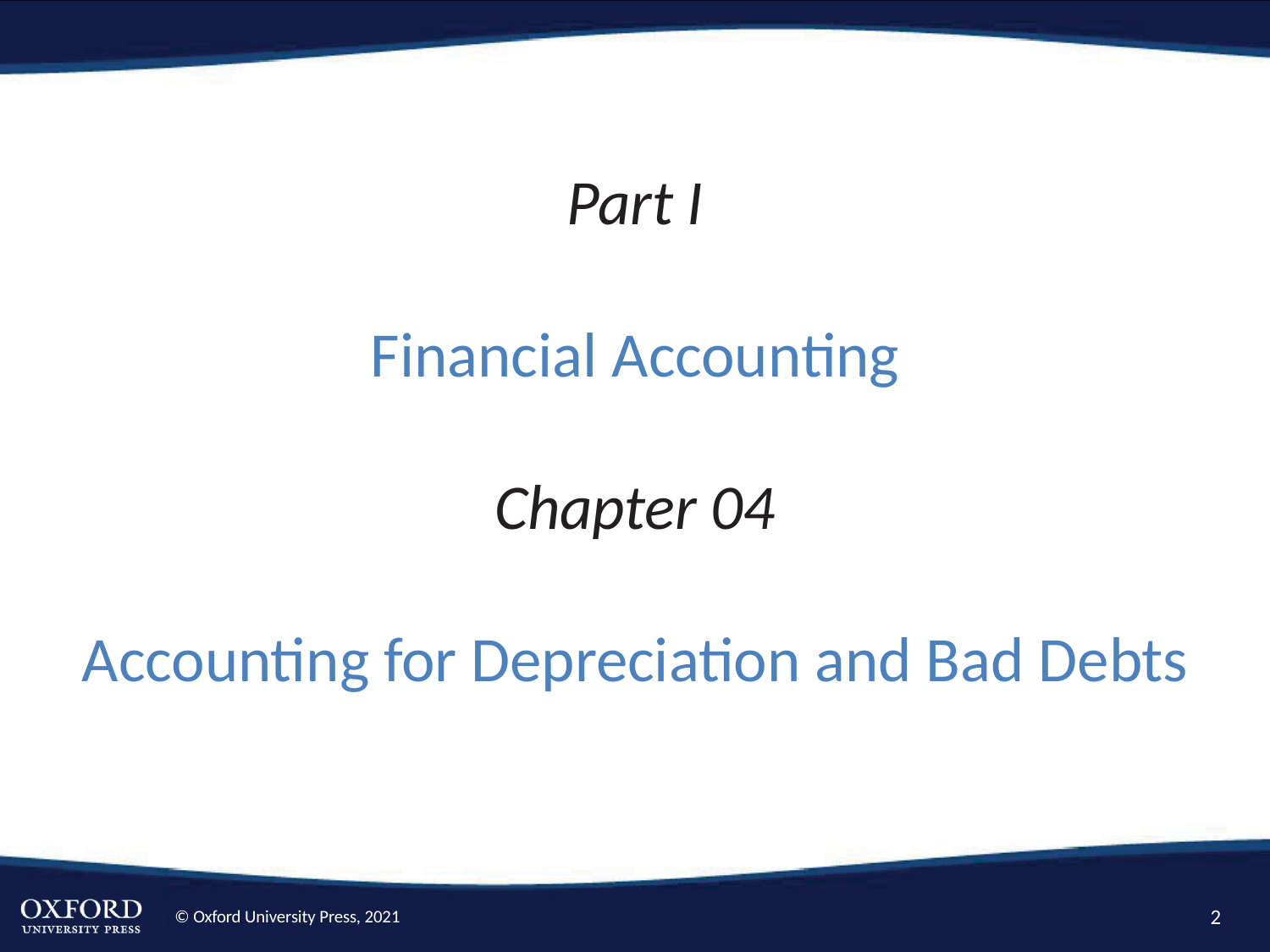

# Part I Financial Accounting Chapter 04 Accounting for Depreciation and Bad Debts
2
© Oxford University Press, 2021